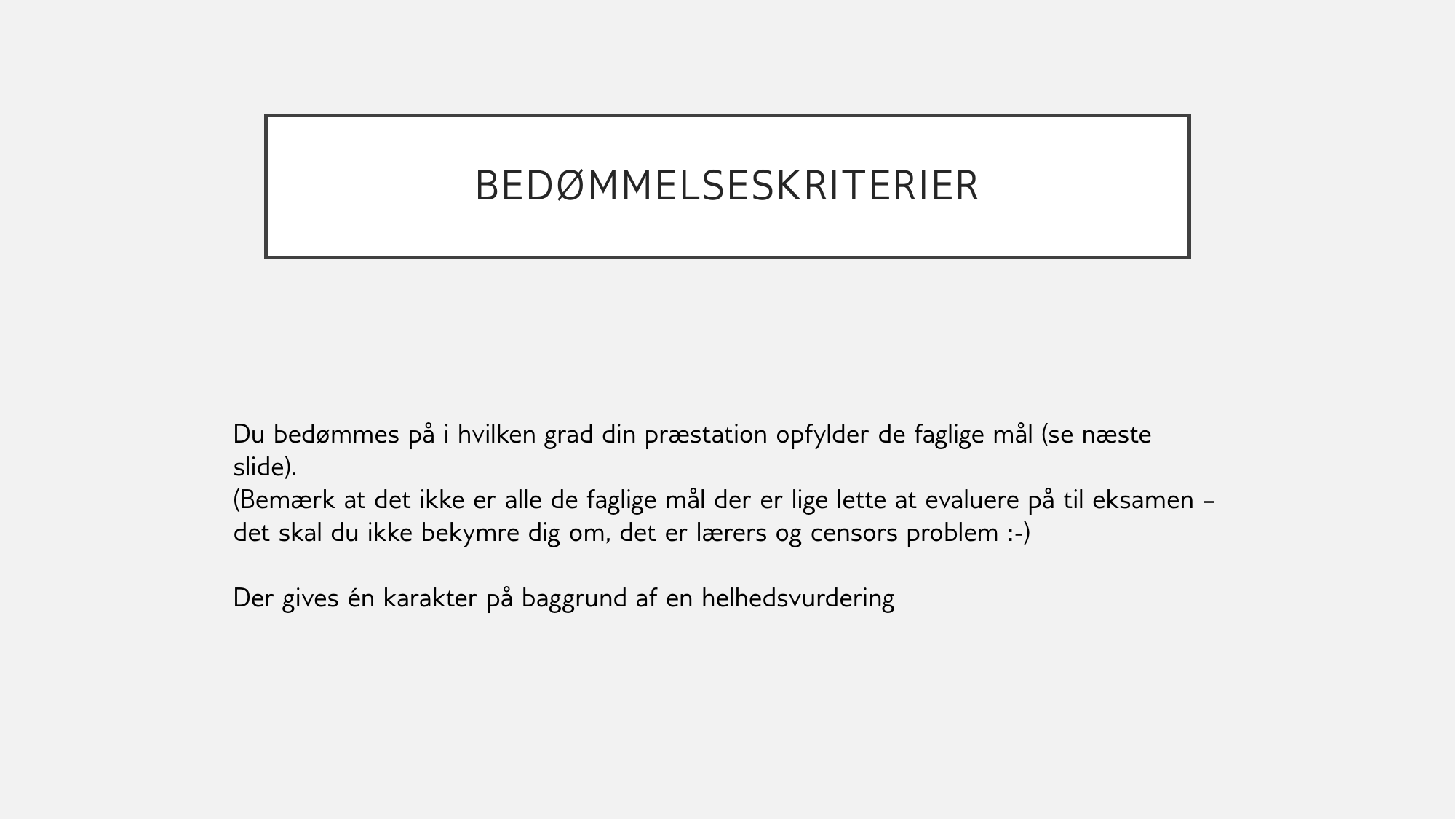

# Bedømmelseskriterier
Du bedømmes på i hvilken grad din præstation opfylder de faglige mål (se næste slide).
(Bemærk at det ikke er alle de faglige mål der er lige lette at evaluere på til eksamen – det skal du ikke bekymre dig om, det er lærers og censors problem :-)

Der gives én karakter på baggrund af en helhedsvurdering